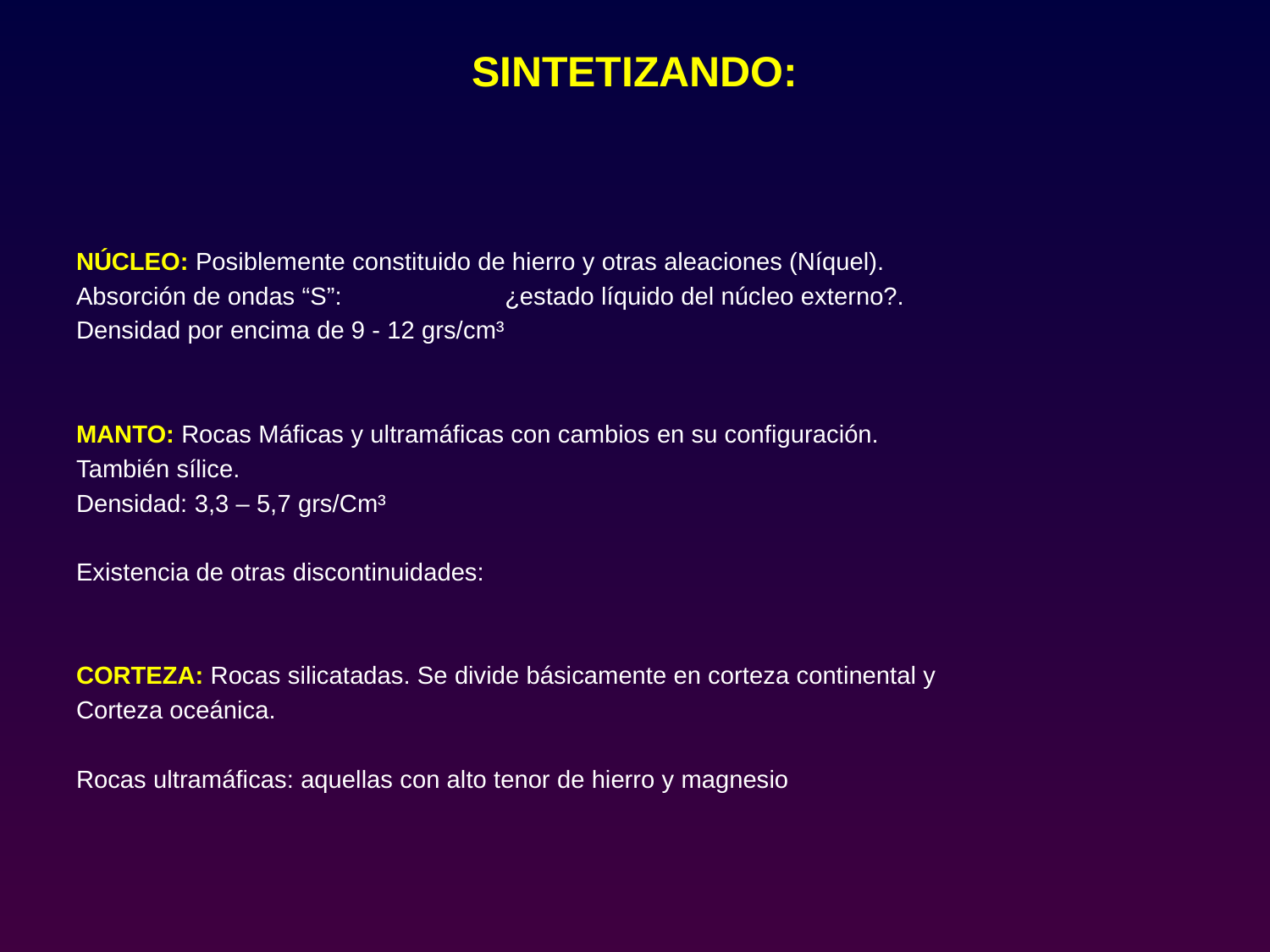

# SINTETIZANDO:

NÚCLEO: Posiblemente constituido de hierro y otras aleaciones (Níquel).
Absorción de ondas “S”:		¿estado líquido del núcleo externo?.
Densidad por encima de 9 - 12 grs/cm³

MANTO: Rocas Máficas y ultramáficas con cambios en su configuración.
También sílice.
Densidad: 3,3 – 5,7 grs/Cm³

Existencia de otras discontinuidades:

CORTEZA: Rocas silicatadas. Se divide básicamente en corteza continental y
Corteza oceánica.

Rocas ultramáficas: aquellas con alto tenor de hierro y magnesio